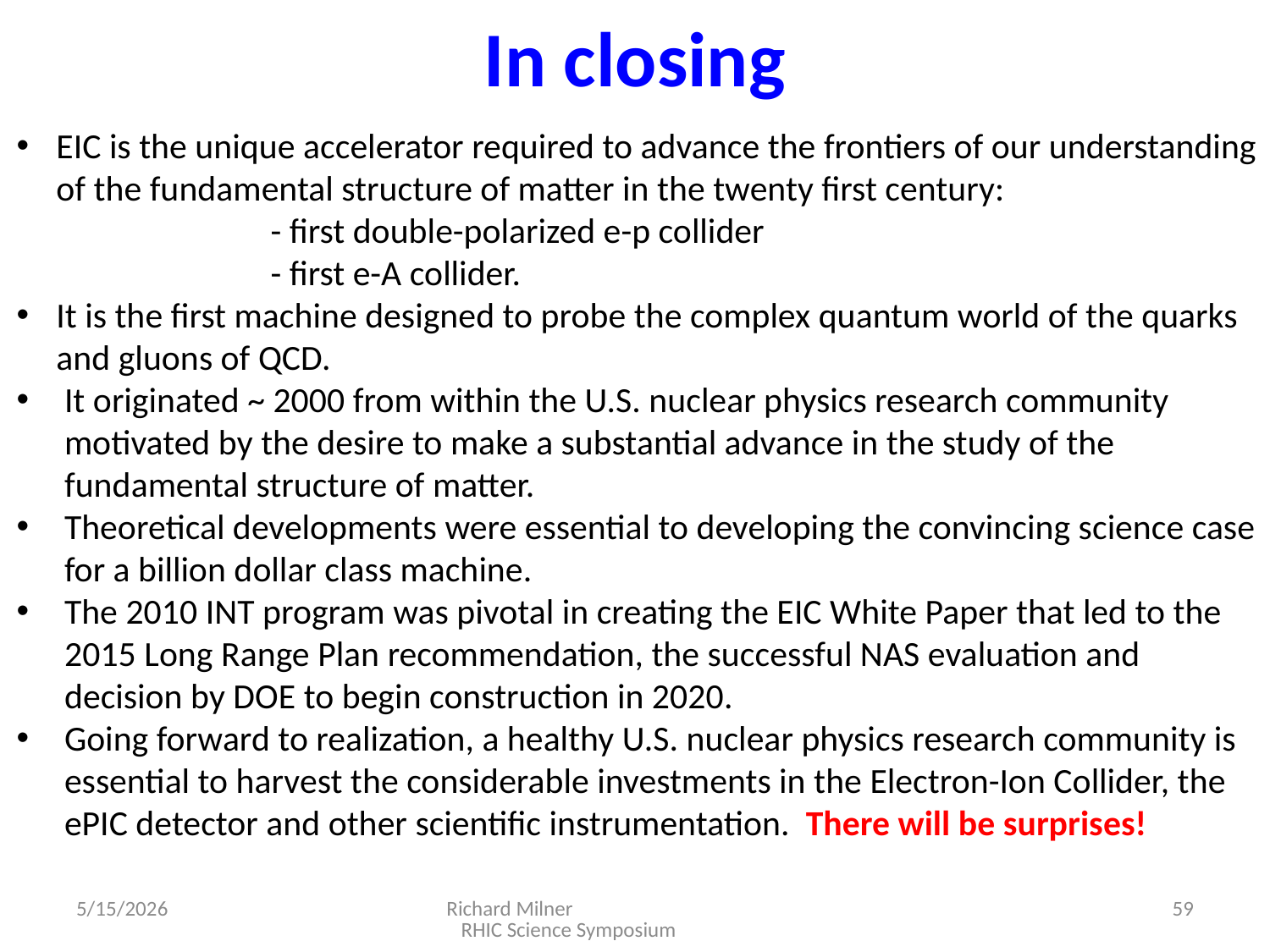

# In closing
EIC is the unique accelerator required to advance the frontiers of our understanding of the fundamental structure of matter in the twenty first century:
		- first double-polarized e-p collider
		- first e-A collider.
It is the first machine designed to probe the complex quantum world of the quarks and gluons of QCD.
It originated ~ 2000 from within the U.S. nuclear physics research community motivated by the desire to make a substantial advance in the study of the fundamental structure of matter.
Theoretical developments were essential to developing the convincing science case for a billion dollar class machine.
The 2010 INT program was pivotal in creating the EIC White Paper that led to the 2015 Long Range Plan recommendation, the successful NAS evaluation and decision by DOE to begin construction in 2020.
Going forward to realization, a healthy U.S. nuclear physics research community is essential to harvest the considerable investments in the Electron-Ion Collider, the ePIC detector and other scientific instrumentation.  There will be surprises!

5/15/2026
Richard Milner                                                      RHIC Science Symposium
59